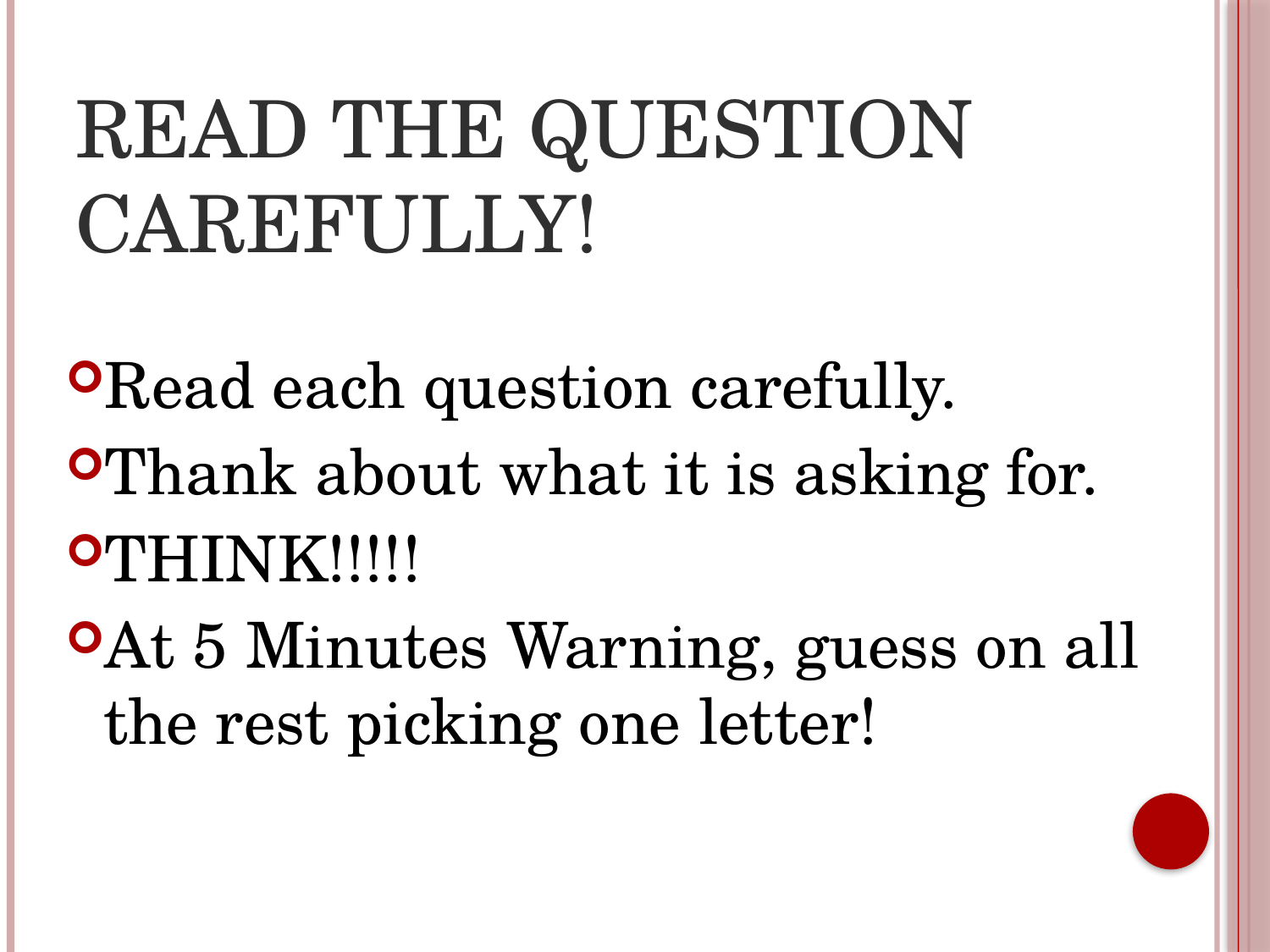

# Read The Question Carefully!
Read each question carefully.
Thank about what it is asking for.
THINK!!!!!
At 5 Minutes Warning, guess on all the rest picking one letter!